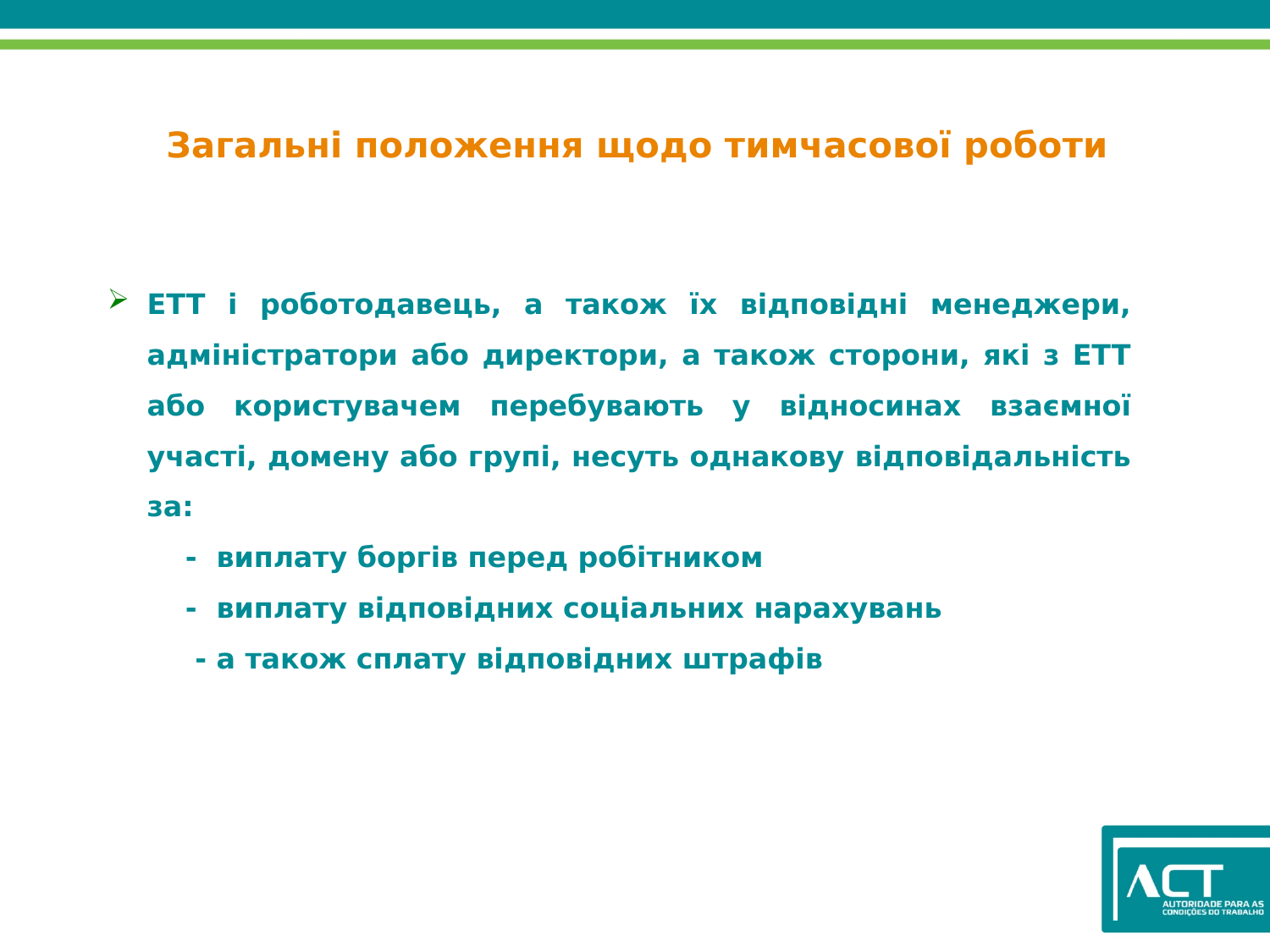

Загальні положення щодо тимчасової роботи

ETT і роботодавець, а також їх відповідні менеджери, адміністратори або директори, а також сторони, які з ETT або користувачем перебувають у відносинах взаємної участі, домену або групі, несуть однакову відповідальність за:
        -  виплату боргів перед робітником
        -  виплату відповідних соціальних нарахувань
         - а також сплату відповідних штрафів